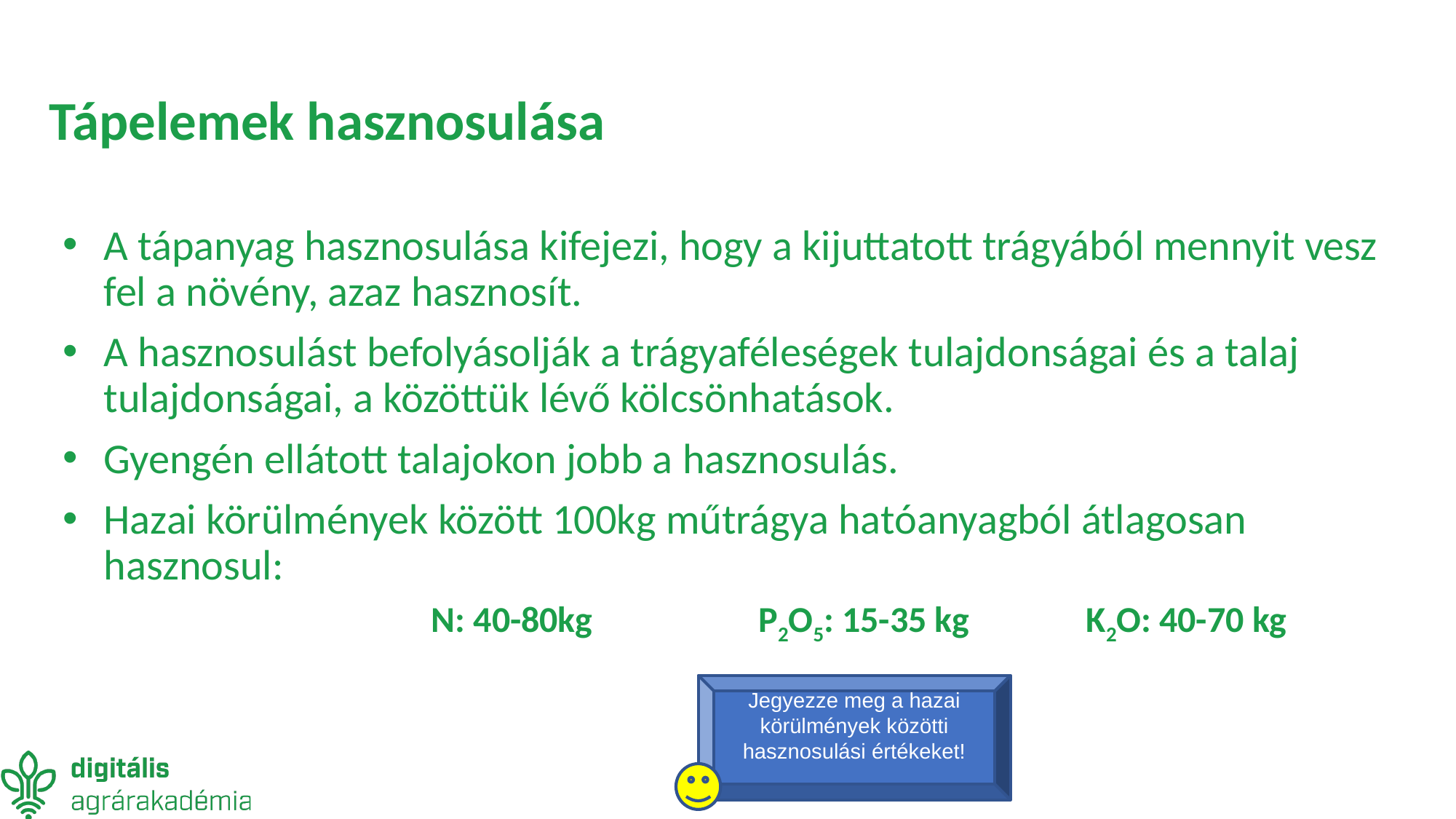

# Tápelemek hasznosulása
A tápanyag hasznosulása kifejezi, hogy a kijuttatott trágyából mennyit vesz fel a növény, azaz hasznosít.
A hasznosulást befolyásolják a trágyaféleségek tulajdonságai és a talaj tulajdonságai, a közöttük lévő kölcsönhatások.
Gyengén ellátott talajokon jobb a hasznosulás.
Hazai körülmények között 100kg műtrágya hatóanyagból átlagosan hasznosul:
			N: 40-80kg		P2O5: 15-35 kg		K2O: 40-70 kg
Jegyezze meg a hazai körülmények közötti hasznosulási értékeket!